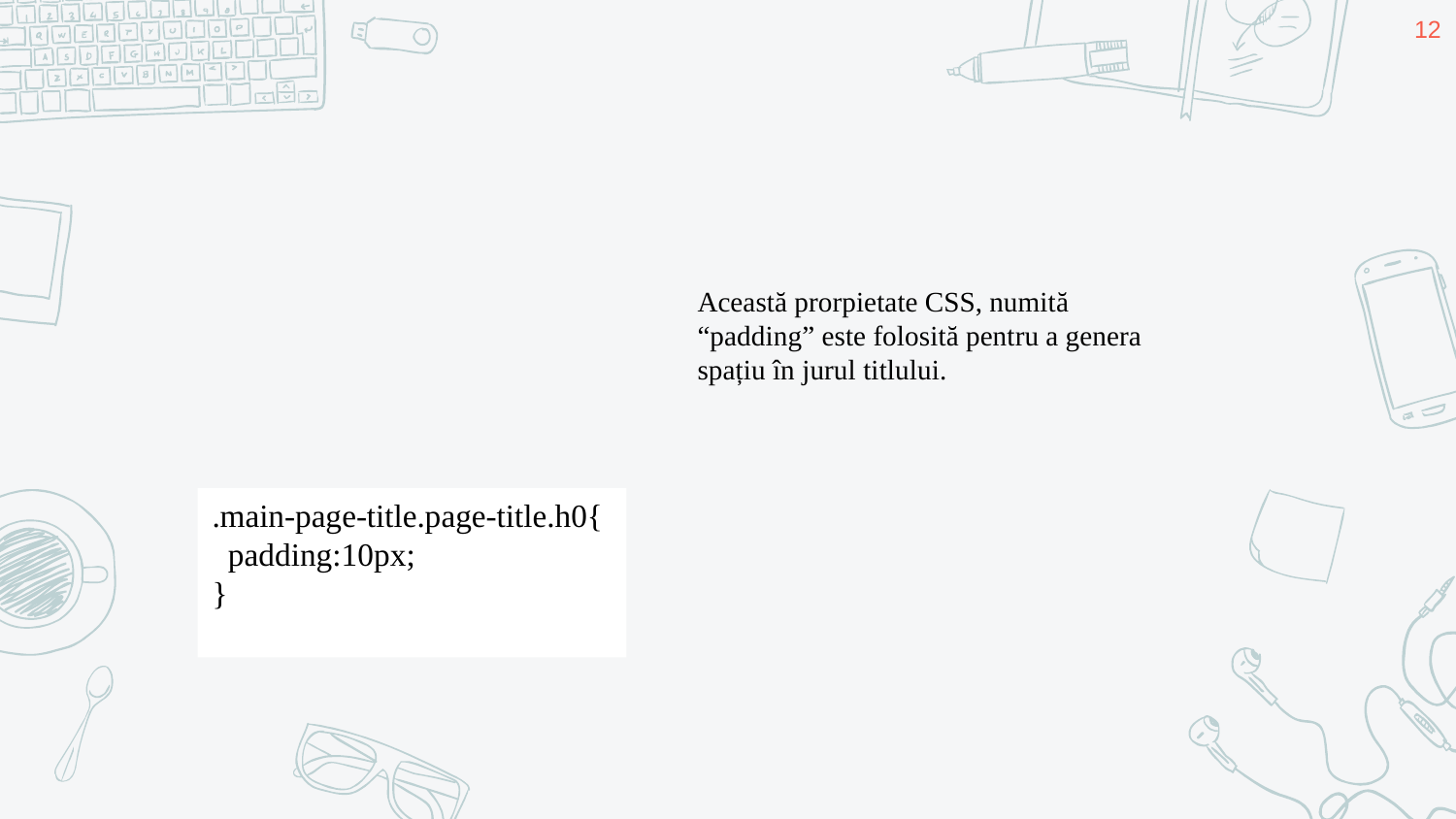

12
Această prorpietate CSS, numită “padding” este folosită pentru a genera spațiu în jurul titlului.
.main-page-title.page-title.h0{
  padding:10px;
}